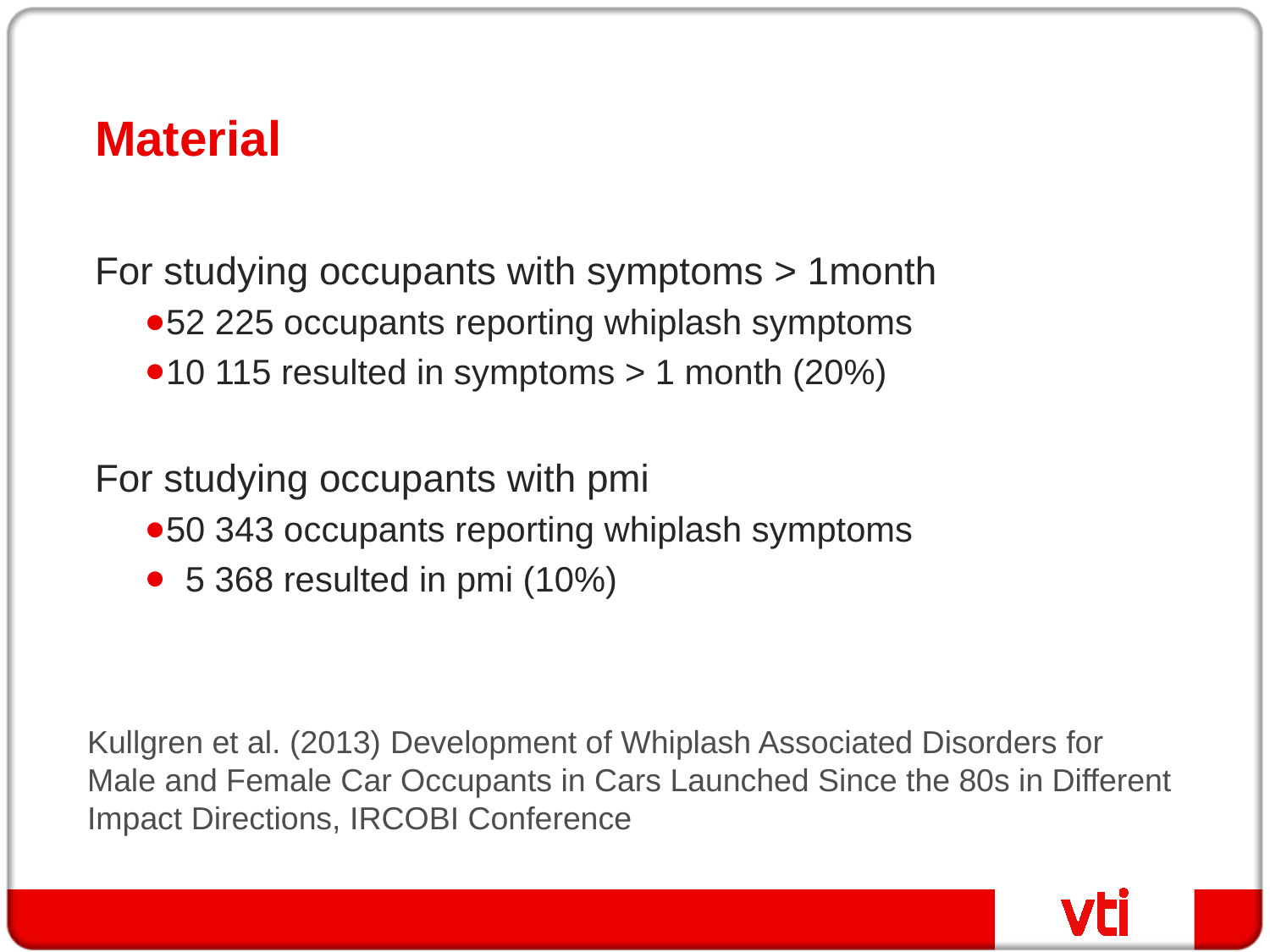

# Material

For studying occupants with symptoms > 1month
52 225 occupants reporting whiplash symptoms
10 115 resulted in symptoms > 1 month (20%)

For studying occupants with pmi
50 343 occupants reporting whiplash symptoms
  5 368 resulted in pmi (10%)

Kullgren et al. (2013) Development of Whiplash Associated Disorders for Male and Female Car Occupants in Cars Launched Since the 80s in Different Impact Directions, IRCOBI Conference